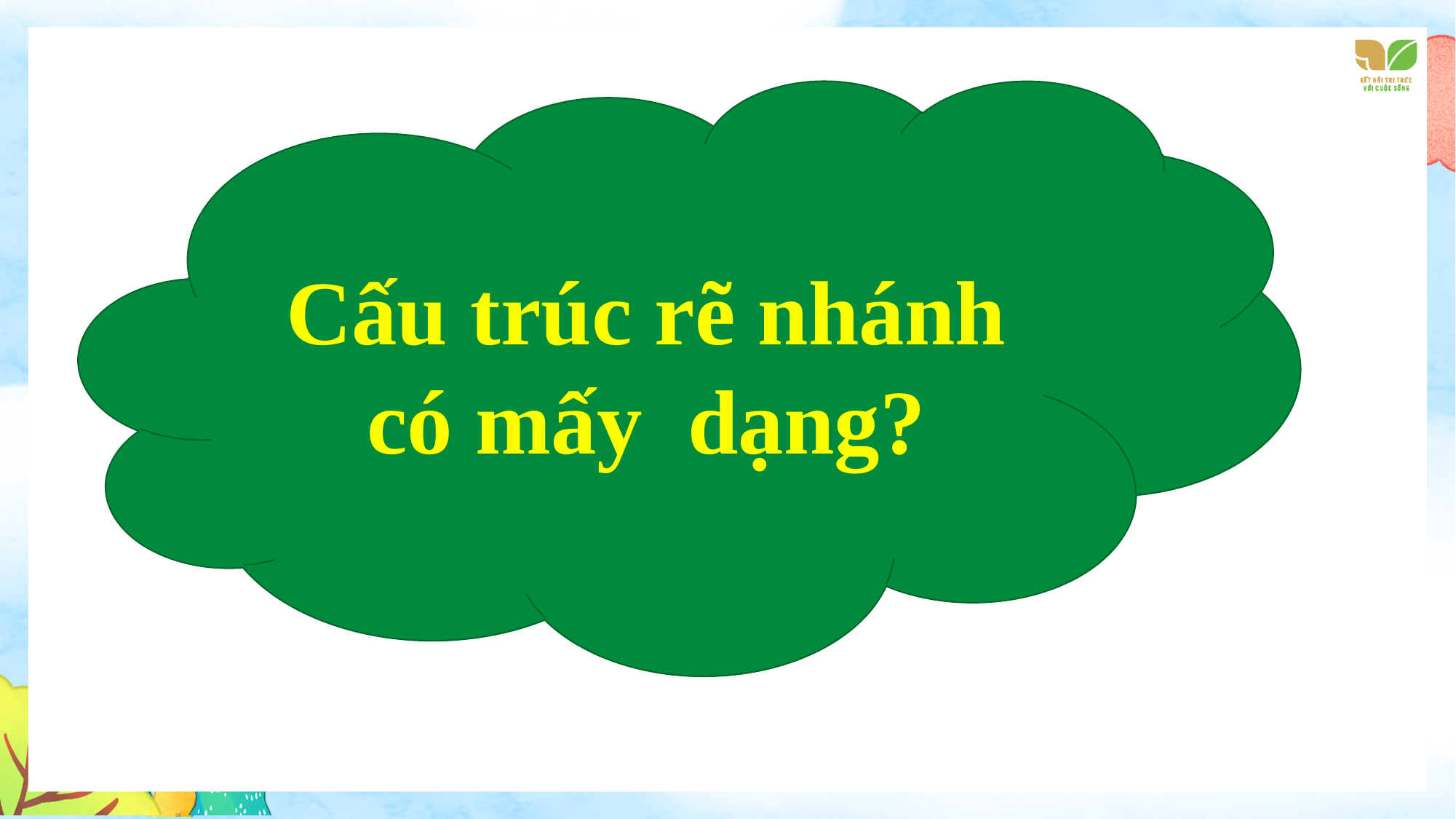

Cấu trúc rẽ nhánh có mấy  dạng?